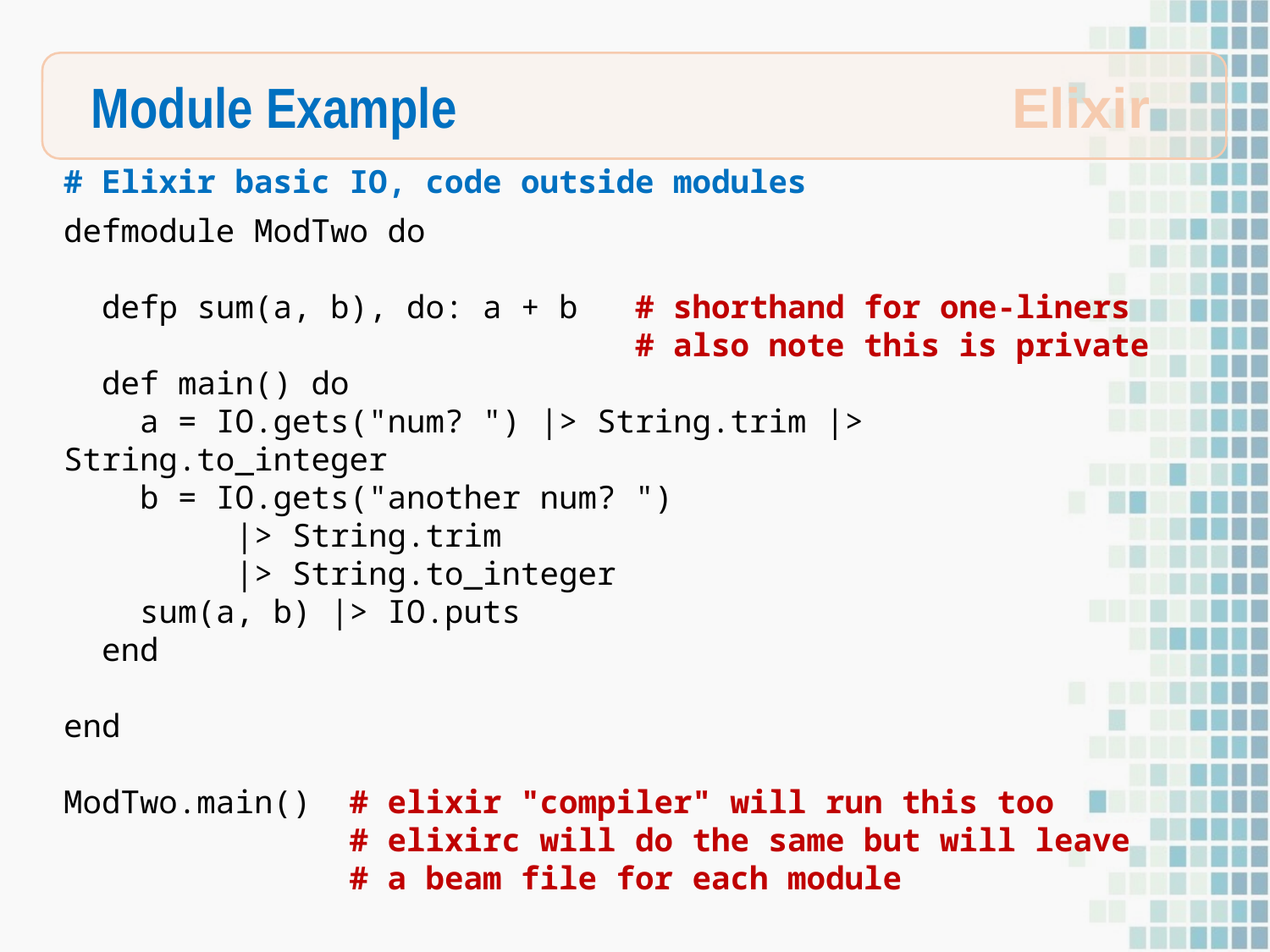

Module Example
Elixir
# Elixir basic IO, code outside modules
defmodule ModTwo do

  defp sum(a, b), do: a + b   # shorthand for one-liners
                              # also note this is private
  def main() do
    a = IO.gets("num? ") |> String.trim |> String.to_integer
    b = IO.gets("another num? ")
         |> String.trim
         |> String.to_integer
    sum(a, b) |> IO.puts
  end

end

ModTwo.main()  # elixir "compiler" will run this too
               # elixirc will do the same but will leave
               # a beam file for each module